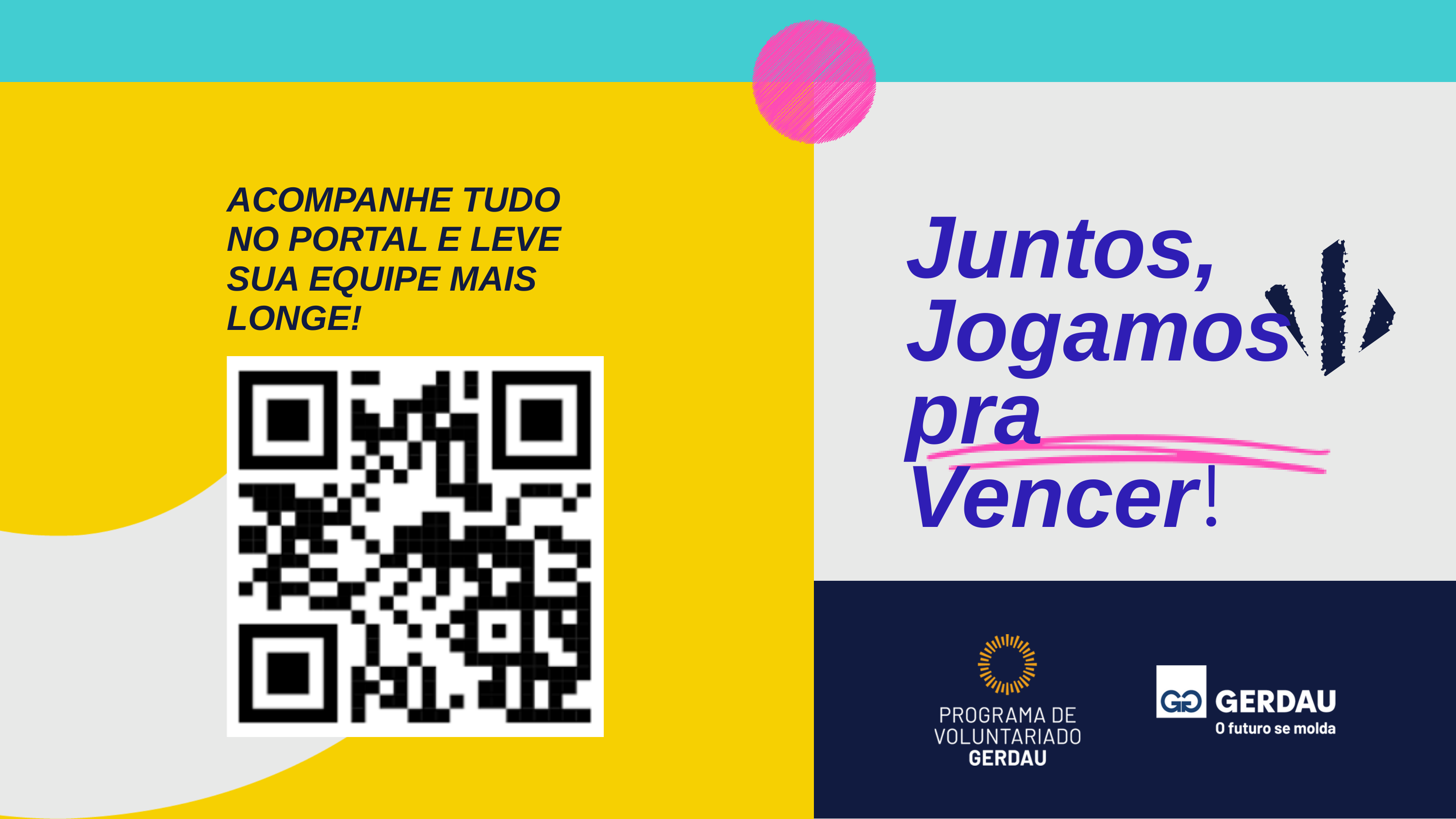

ACOMPANHE TUDO
NO PORTAL E LEVE SUA EQUIPE MAIS LONGE!
Juntos, Jogamos pra Vencer!